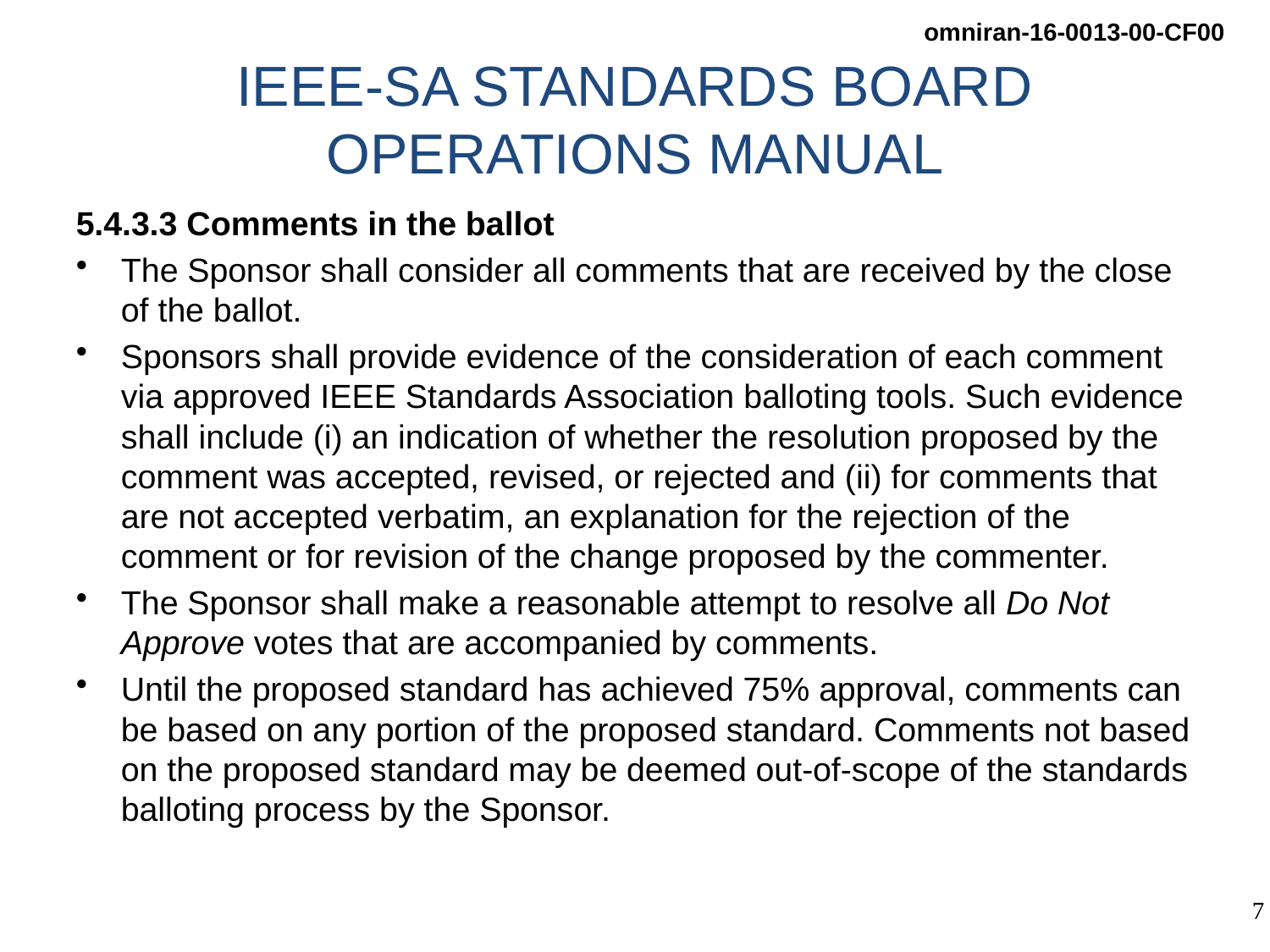

# IEEE-SA STANDARDS BOARD OPERATIONS MANUAL
5.4.3.3 Comments in the ballot
The Sponsor shall consider all comments that are received by the close of the ballot.
Sponsors shall provide evidence of the consideration of each comment via approved IEEE Standards Association balloting tools. Such evidence shall include (i) an indication of whether the resolution proposed by the comment was accepted, revised, or rejected and (ii) for comments that are not accepted verbatim, an explanation for the rejection of the comment or for revision of the change proposed by the commenter.
The Sponsor shall make a reasonable attempt to resolve all Do Not Approve votes that are accompanied by comments.
Until the proposed standard has achieved 75% approval, comments can be based on any portion of the proposed standard. Comments not based on the proposed standard may be deemed out-of-scope of the standards balloting process by the Sponsor.